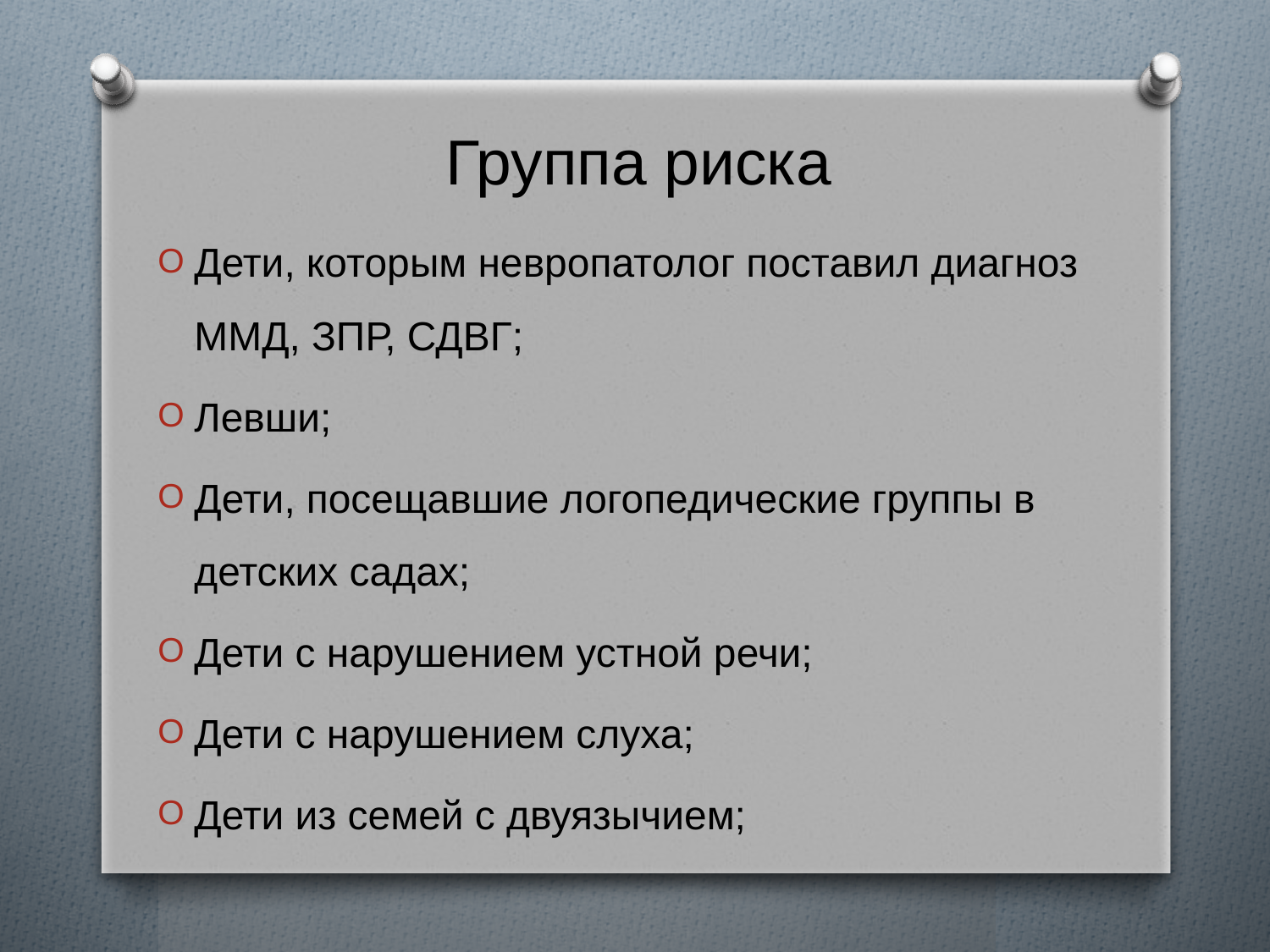

# Группа риска
Дети, которым невропатолог поставил диагноз ММД, ЗПР, СДВГ;
Левши;
Дети, посещавшие логопедические группы в детских садах;
Дети с нарушением устной речи;
Дети с нарушением слуха;
Дети из семей с двуязычием;